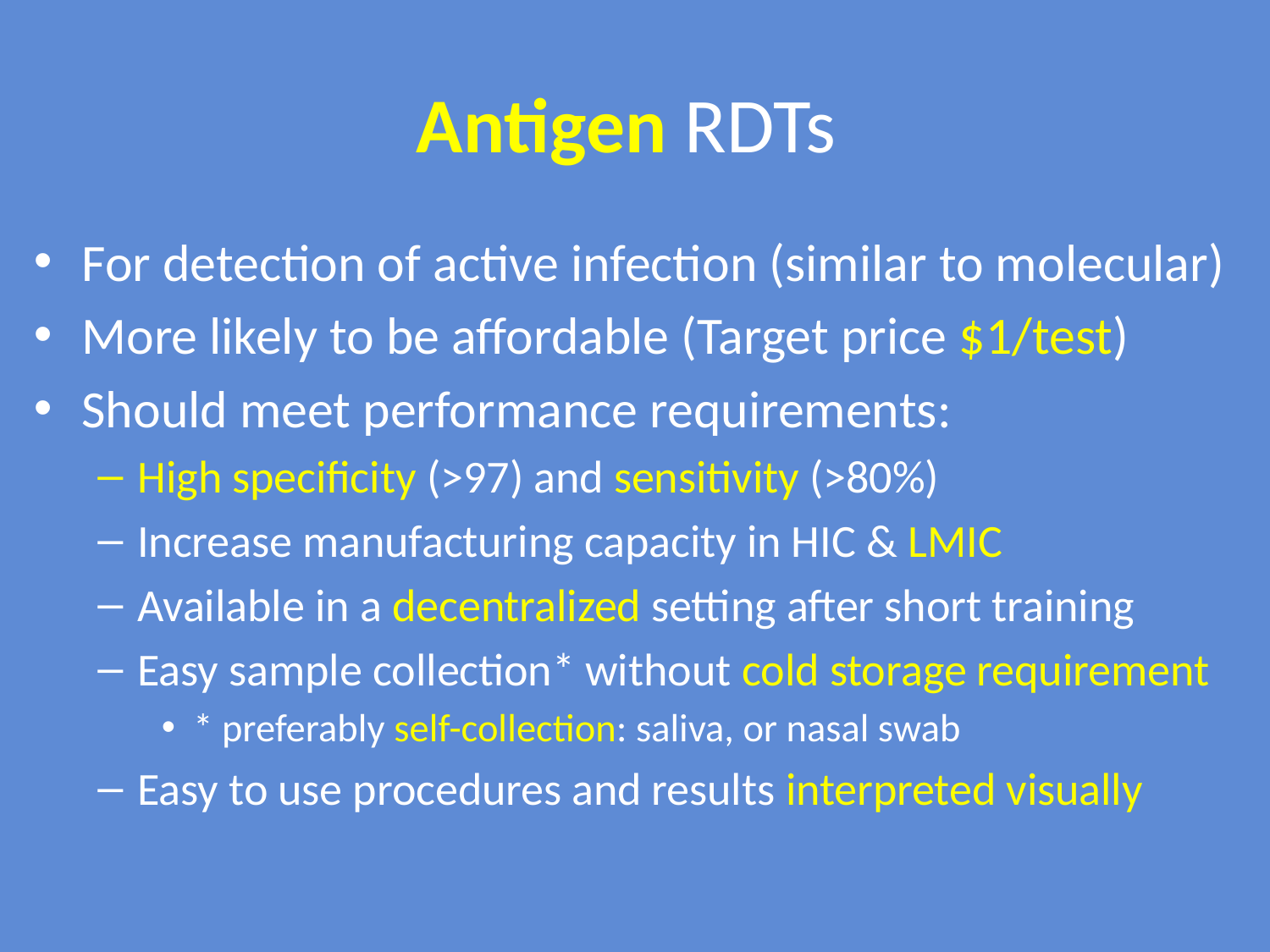

# Antigen RDTs
For detection of active infection (similar to molecular)
More likely to be affordable (Target price $1/test)
Should meet performance requirements:
High specificity (>97) and sensitivity (>80%)
Increase manufacturing capacity in HIC & LMIC
Available in a decentralized setting after short training
Easy sample collection* without cold storage requirement
* preferably self-collection: saliva, or nasal swab
Easy to use procedures and results interpreted visually